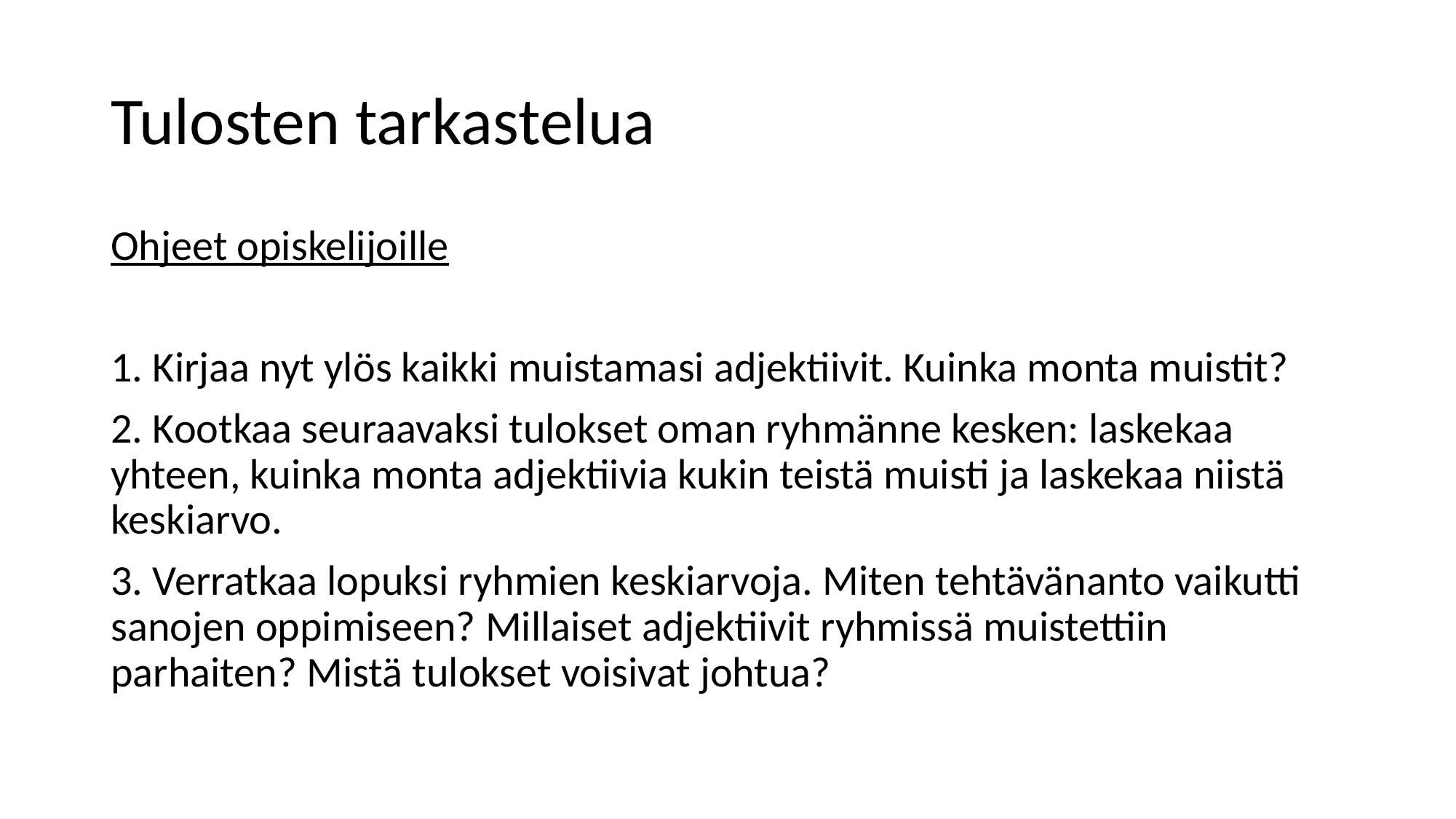

# Tulosten tarkastelua
Ohjeet opiskelijoille

1. Kirjaa nyt ylös kaikki muistamasi adjektiivit. Kuinka monta muistit?
2. Kootkaa seuraavaksi tulokset oman ryhmänne kesken: laskekaa yhteen, kuinka monta adjektiivia kukin teistä muisti ja laskekaa niistä keskiarvo.
3. Verratkaa lopuksi ryhmien keskiarvoja. Miten tehtävänanto vaikutti sanojen oppimiseen? Millaiset adjektiivit ryhmissä muistettiin parhaiten? Mistä tulokset voisivat johtua?